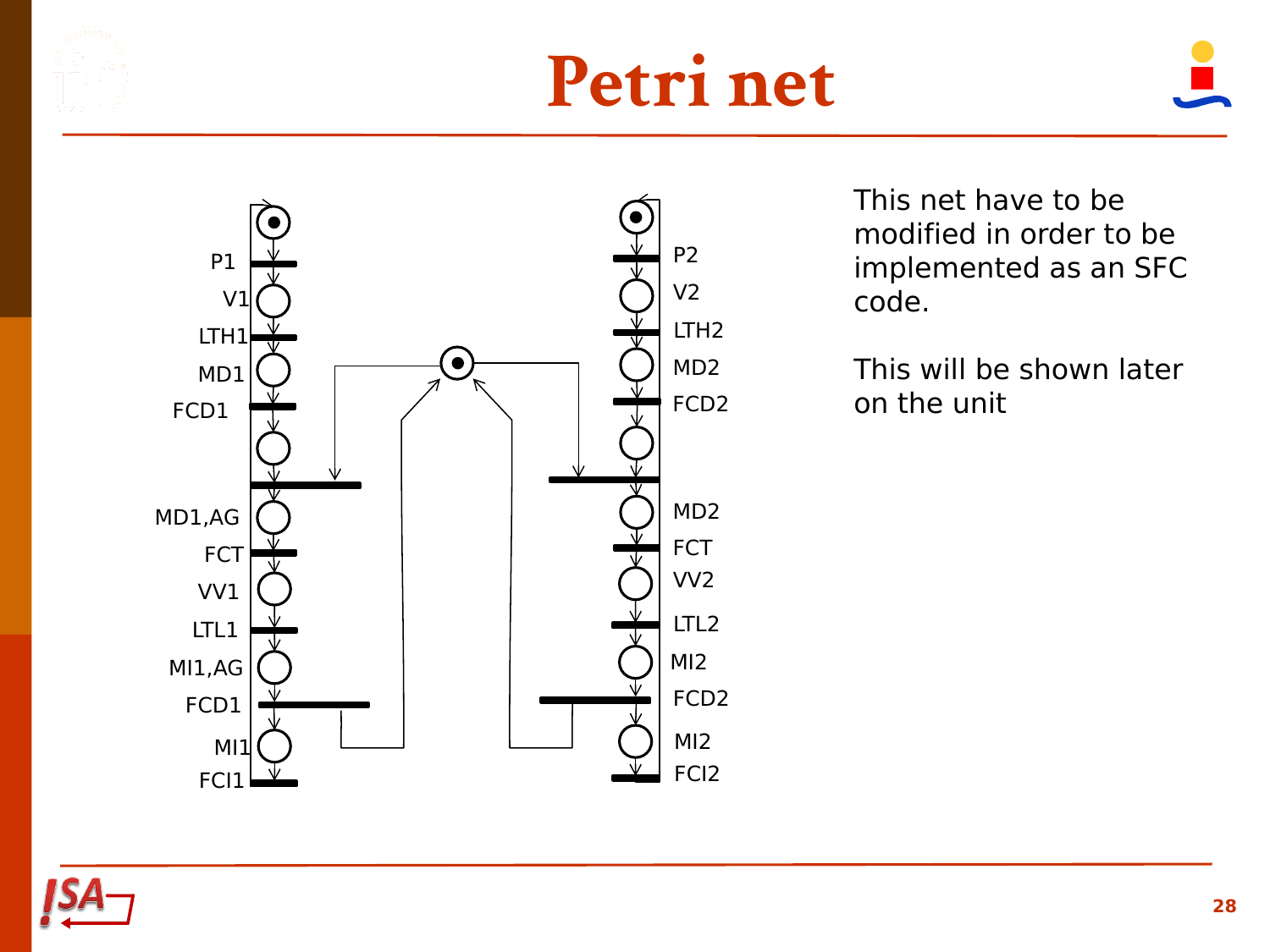

# Petri net
This net have to be modified in order to be implemented as an SFC code.

This will be shown later on the unit

P2
P1
V1
LTH1
MD1
FCD1
MD1,AG
FCT
VV1
LTL1
FCD1
MI1
FCI1

V2

LTH2

MD2

FCD2

MD2

FCT

VV2

LTL2

MI1,AG

FCD2

MI2

FCI2

MI2
28